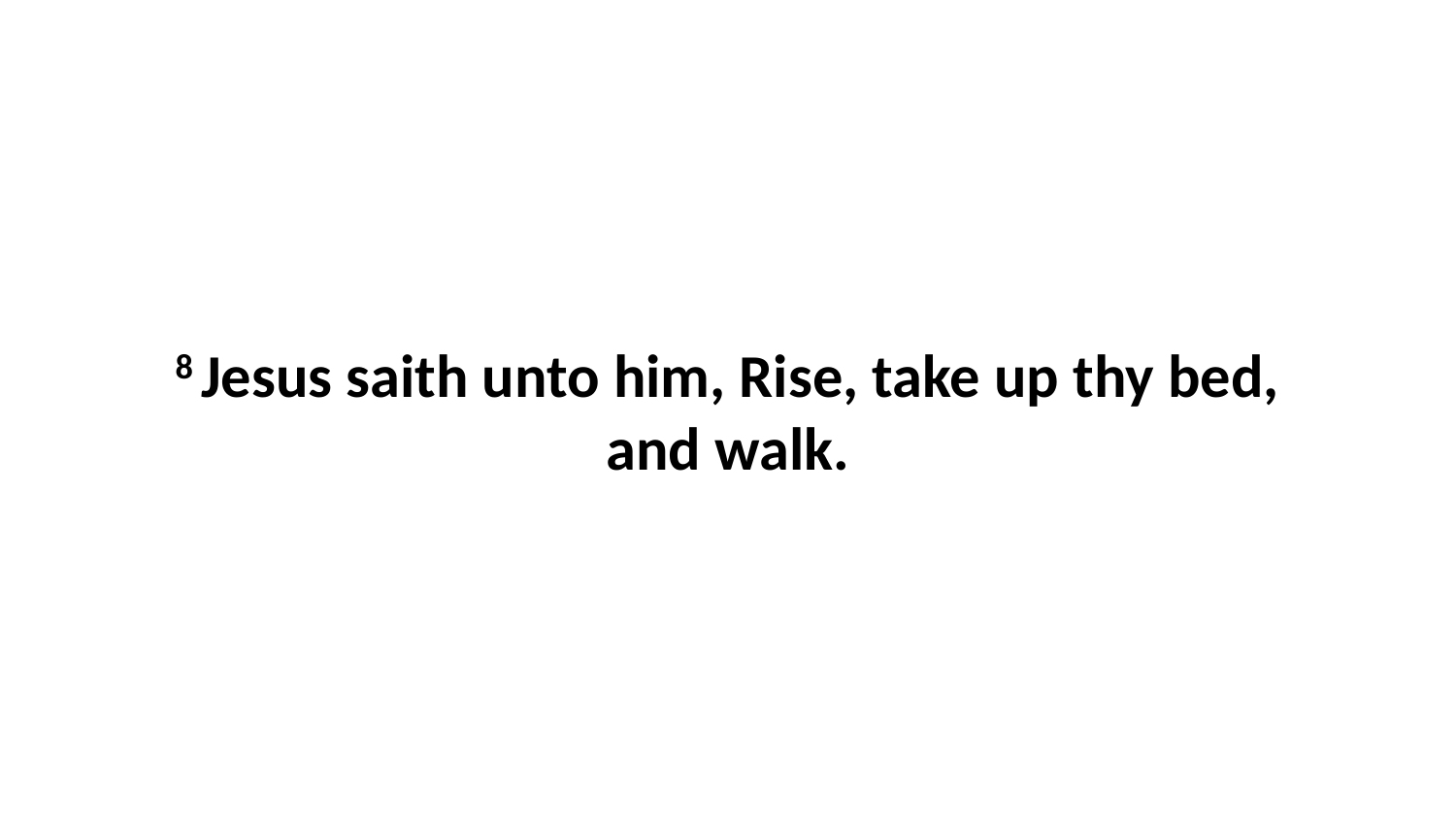

8 Jesus saith unto him, Rise, take up thy bed, and walk.